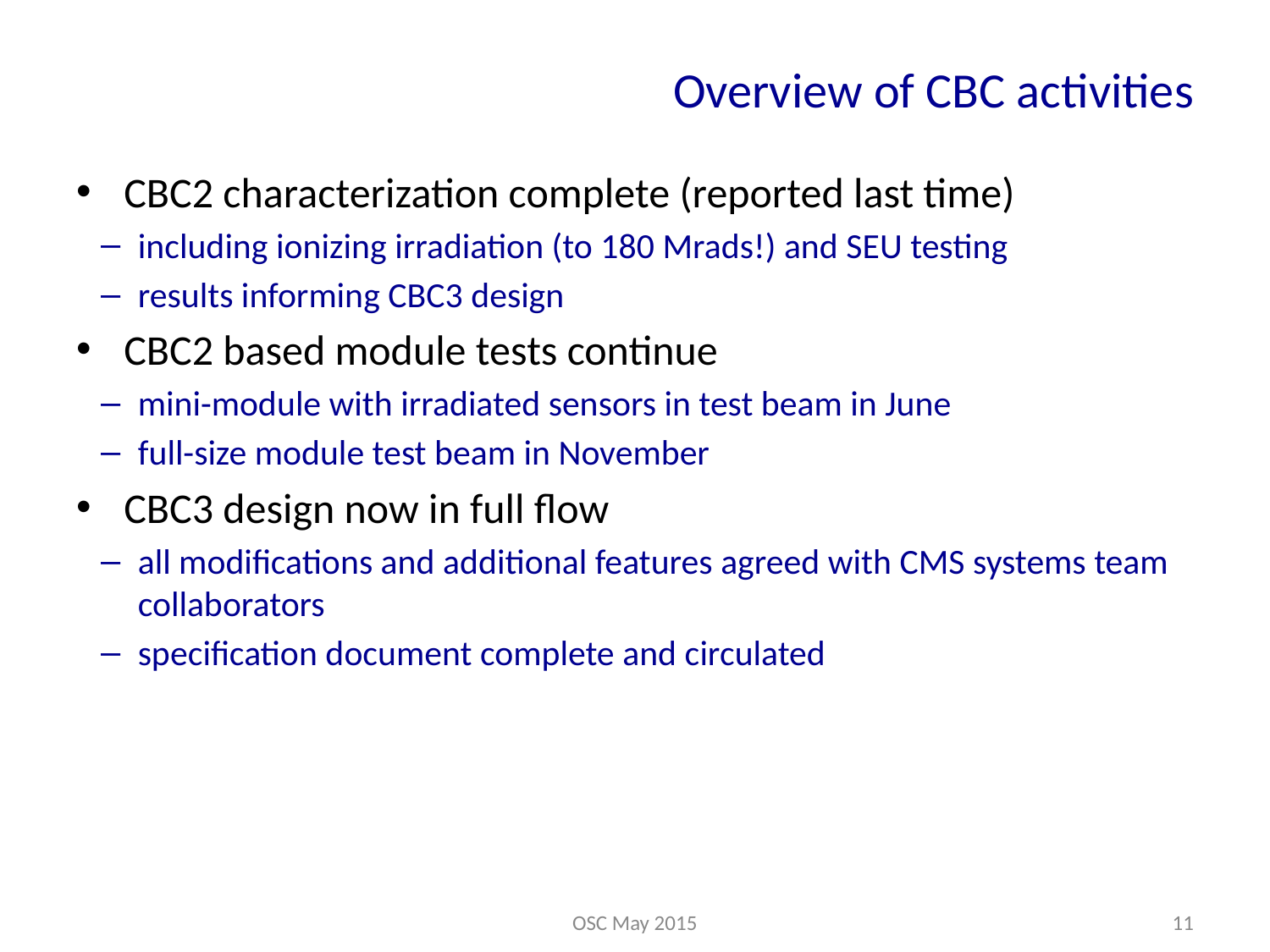

# Overview of CBC activities
CBC2 characterization complete (reported last time)
including ionizing irradiation (to 180 Mrads!) and SEU testing
results informing CBC3 design
CBC2 based module tests continue
mini-module with irradiated sensors in test beam in June
full-size module test beam in November
CBC3 design now in full flow
all modifications and additional features agreed with CMS systems team collaborators
specification document complete and circulated

OSC May 2015
11